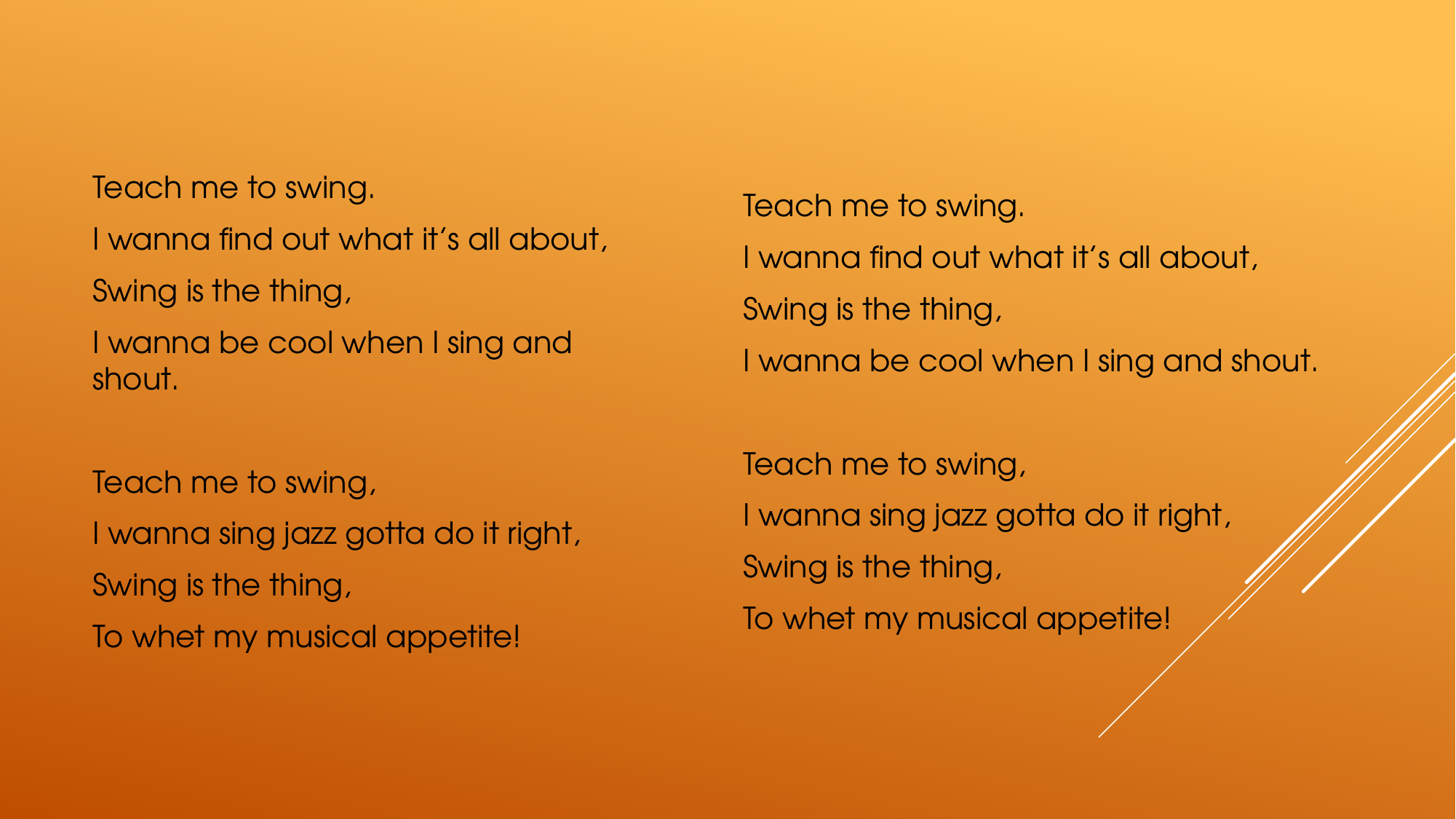

Teach me to swing.
I wanna find out what it’s all about,
Swing is the thing,
I wanna be cool when I sing and shout.

Teach me to swing,
I wanna sing jazz gotta do it right,
Swing is the thing,
To whet my musical appetite!
Teach me to swing.
I wanna find out what it’s all about,
Swing is the thing,
I wanna be cool when I sing and shout.

Teach me to swing,
I wanna sing jazz gotta do it right,
Swing is the thing,
To whet my musical appetite!